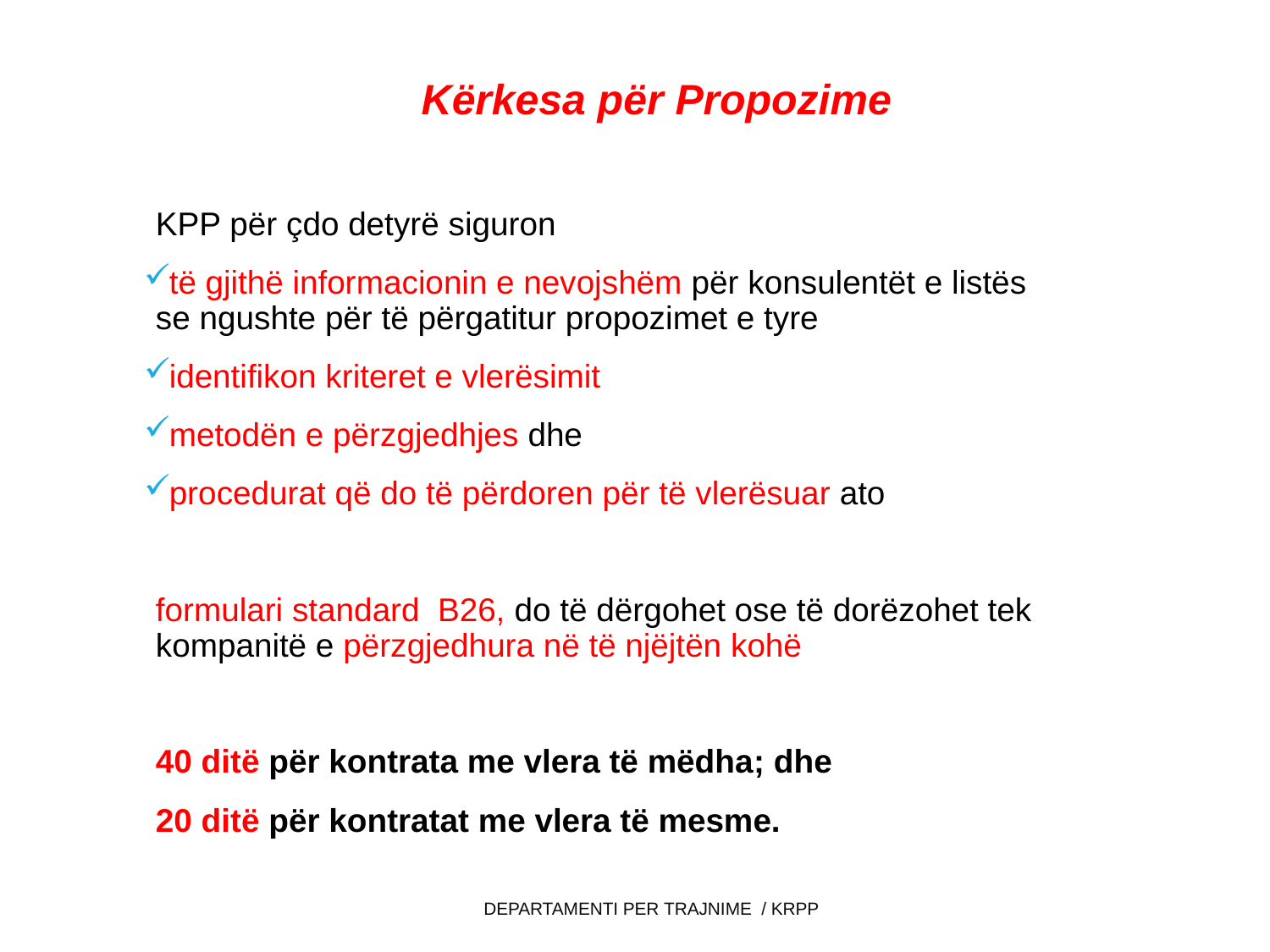

Kërkesa për Propozime

KPP për çdo detyrë siguron
të gjithë informacionin e nevojshëm për konsulentët e listës se ngushte për të përgatitur propozimet e tyre
identifikon kriteret e vlerësimit
metodën e përzgjedhjes dhe
procedurat që do të përdoren për të vlerësuar ato

formulari standard  B26, do të dërgohet ose të dorëzohet tek kompanitë e përzgjedhura në të njëjtën kohë

40 ditë për kontrata me vlera të mëdha; dhe
20 ditë për kontratat me vlera të mesme.

Departamenti per Trajnime  / KRPP